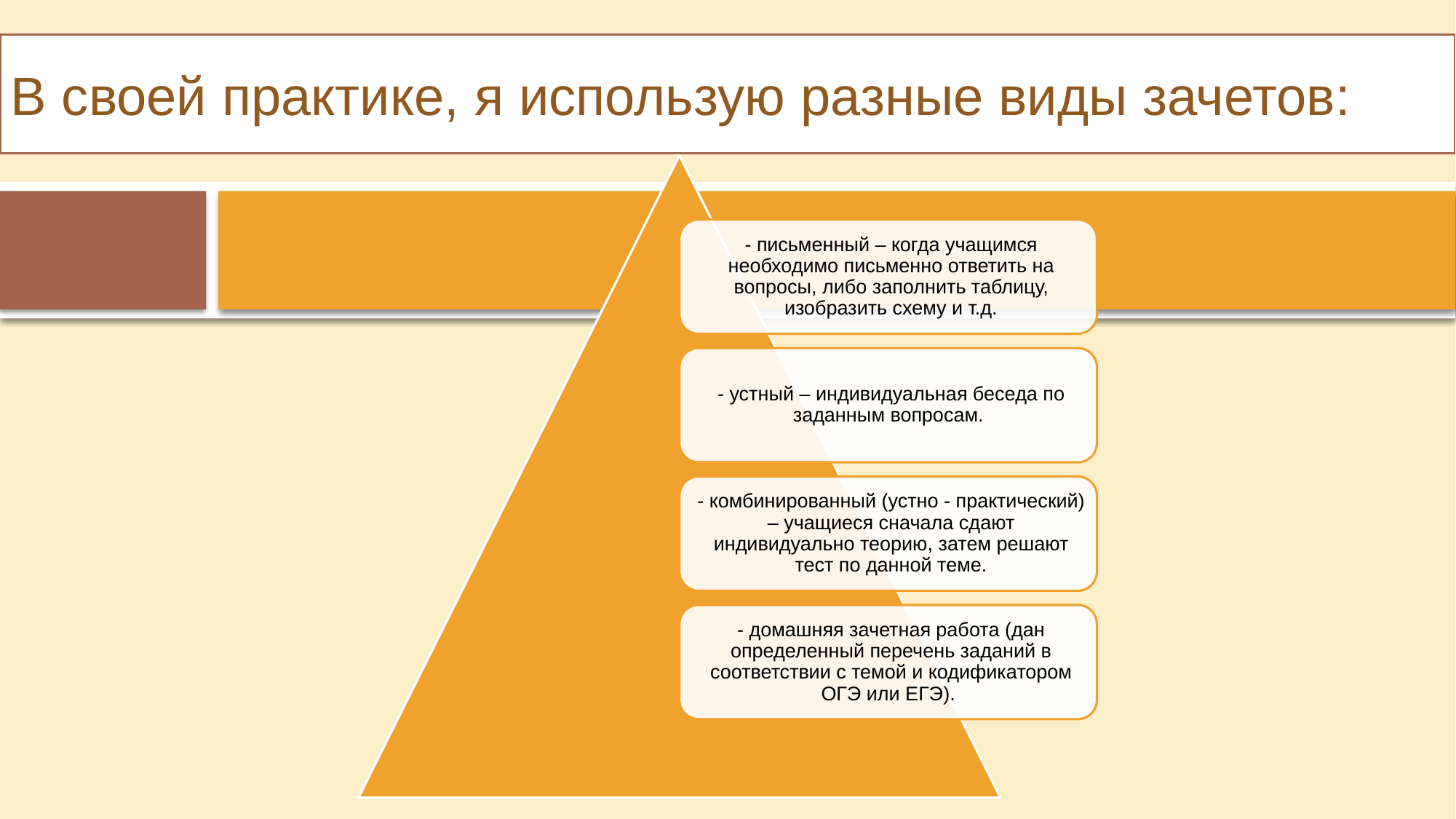

# В своей практике, я использую разные виды зачетов:
- письменный – когда учащимся необходимо письменно ответить на вопросы, либо заполнить таблицу, изобразить схему и т.д.
- устный – индивидуальная беседа по заданным вопросам.
- комбинированный (устно - практический) – учащиеся сначала сдают индивидуально теорию, затем решают тест по данной теме.
- домашняя зачетная работа (дан определенный перечень заданий в соответствии с темой и кодификатором ОГЭ или ЕГЭ).